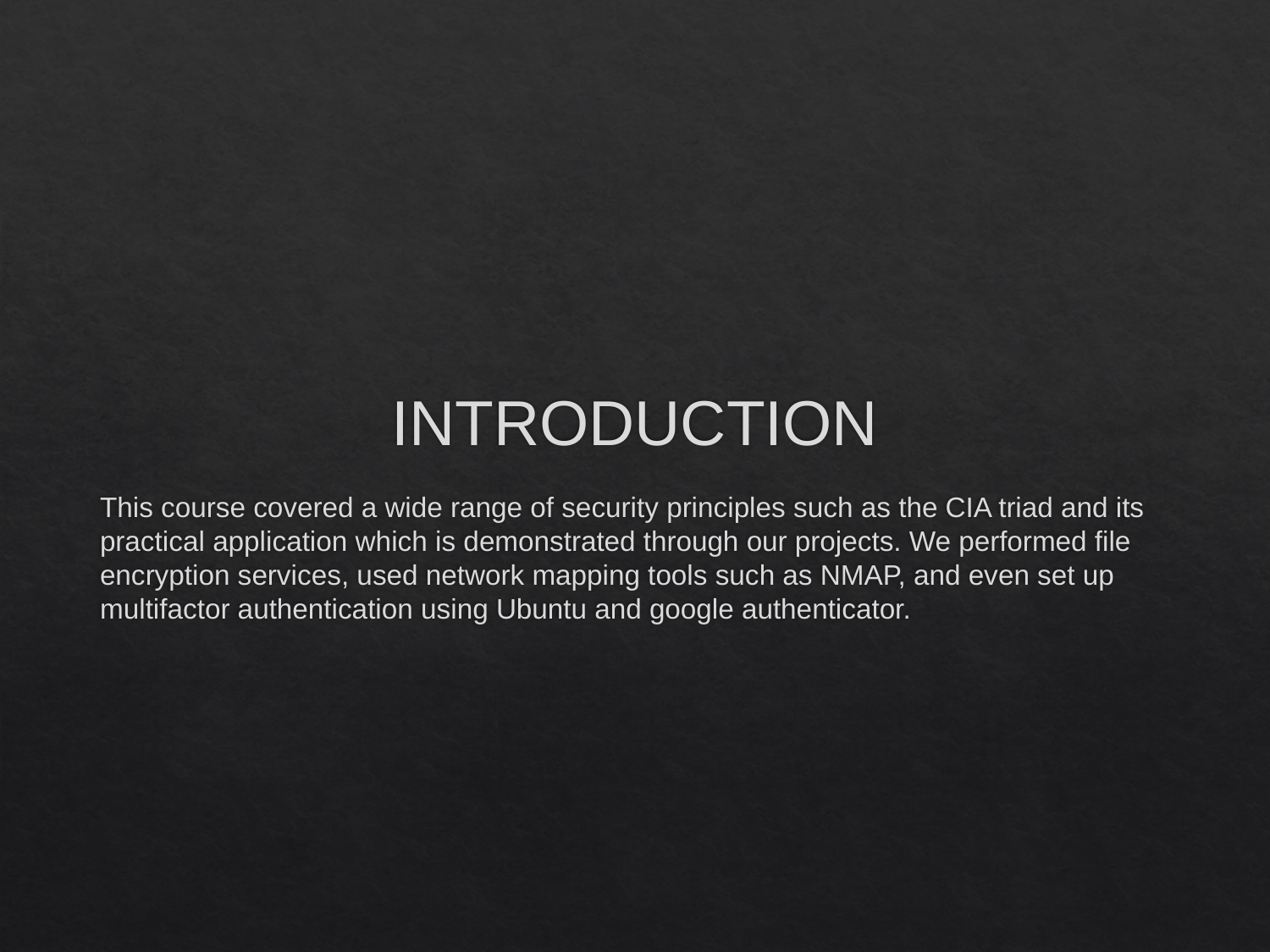

# INTRODUCTION
This course covered a wide range of security principles such as the CIA triad and its practical application which is demonstrated through our projects. We performed file encryption services, used network mapping tools such as NMAP, and even set up multifactor authentication using Ubuntu and google authenticator.